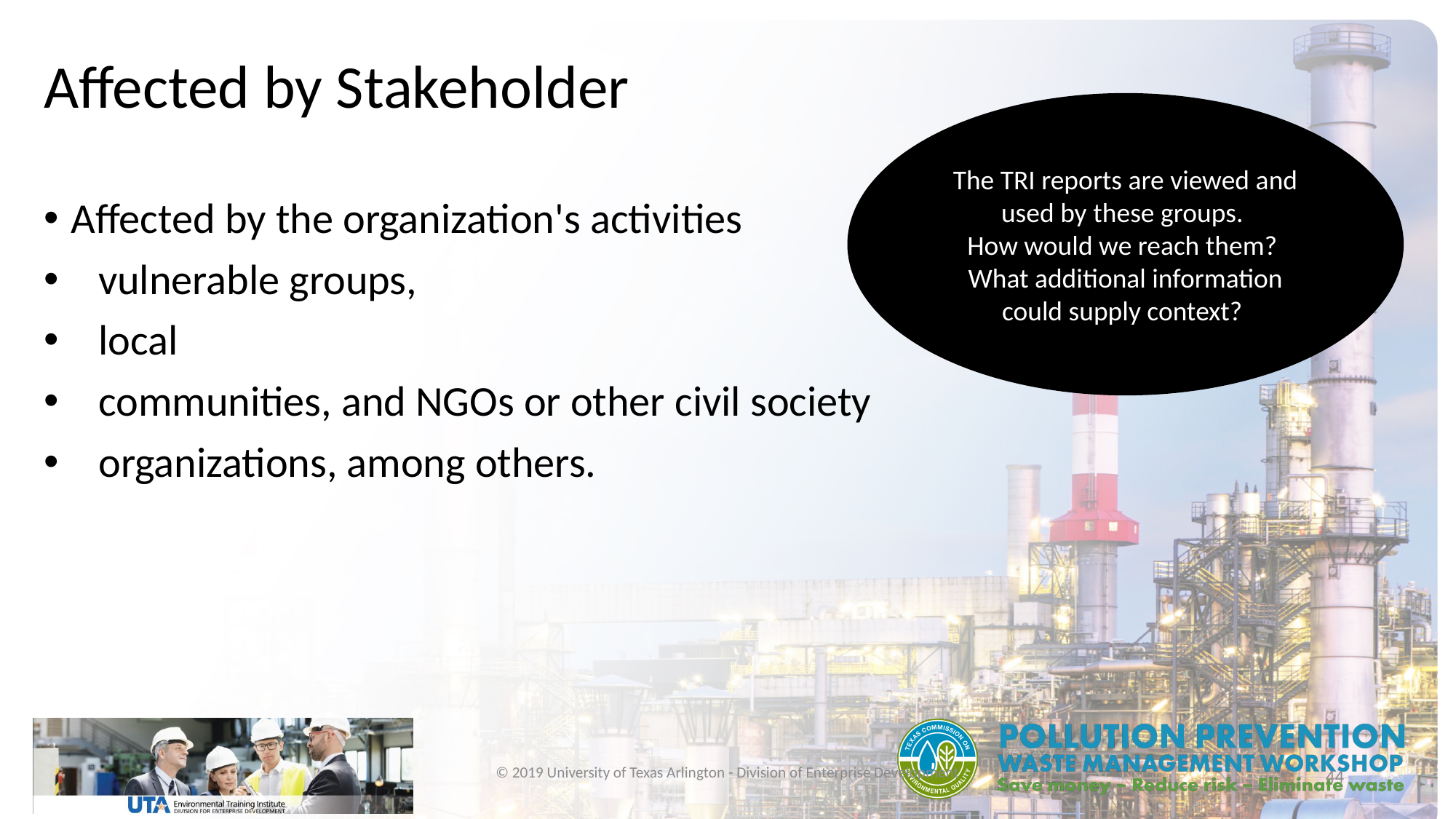

# Affected by Stakeholder
The TRI reports are viewed and used by these groups.
How would we reach them?  What additional information could supply context?
Affected by the organization's activities
vulnerable groups,
local
communities, and NGOs or other civil society
organizations, among others.

© 2019 University of Texas Arlington - Division of Enterprise Development
44